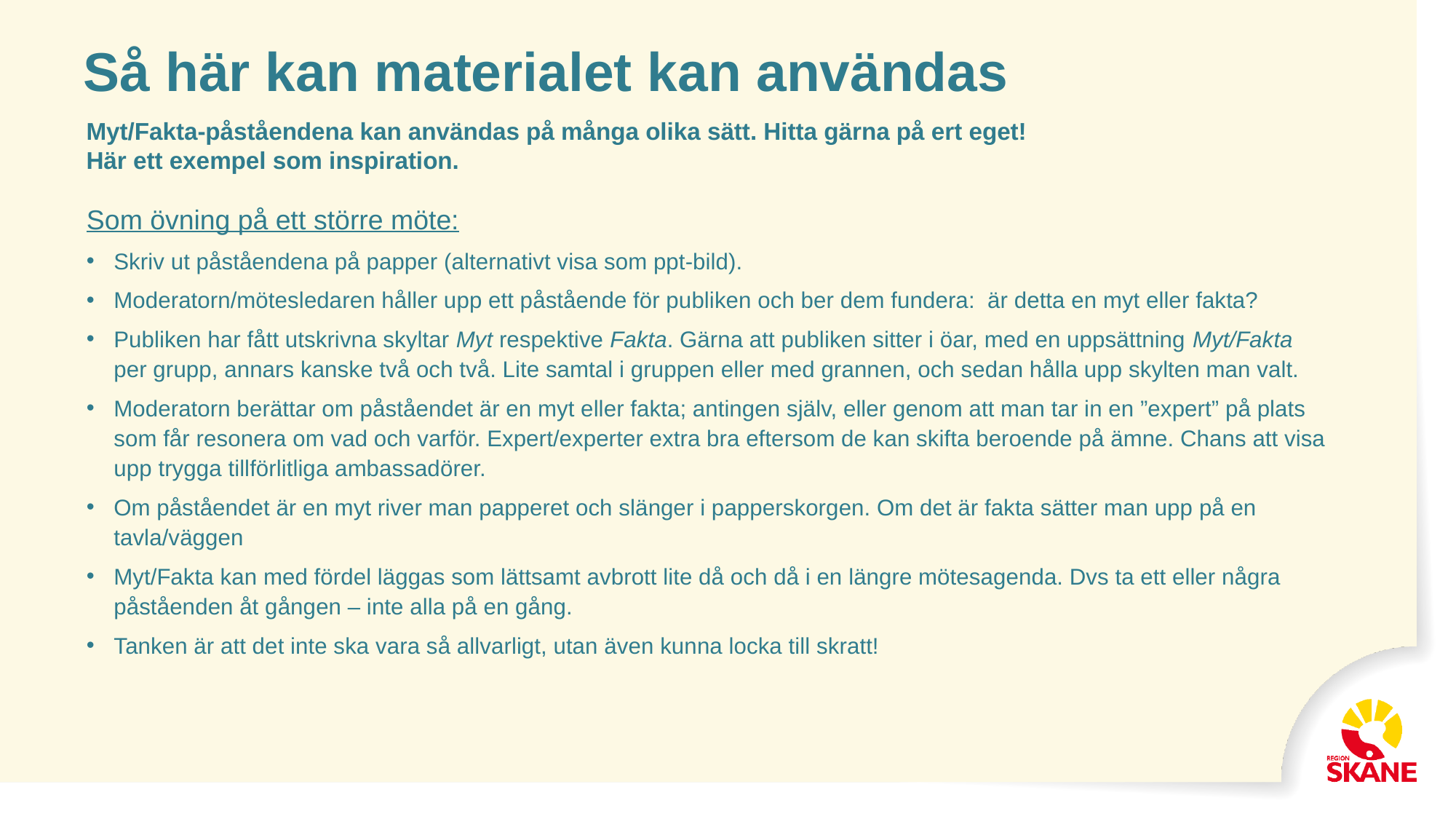

# Så här kan materialet kan användas
Myt/Fakta-påståendena kan användas på många olika sätt. Hitta gärna på ert eget!
Här ett exempel som inspiration.
Som övning på ett större möte:
Skriv ut påståendena på papper (alternativt visa som ppt-bild).
Moderatorn/mötesledaren håller upp ett påstående för publiken och ber dem fundera:  är detta en myt eller fakta?
Publiken har fått utskrivna skyltar Myt respektive Fakta. Gärna att publiken sitter i öar, med en uppsättning Myt/Fakta per grupp, annars kanske två och två. Lite samtal i gruppen eller med grannen, och sedan hålla upp skylten man valt.
Moderatorn berättar om påståendet är en myt eller fakta; antingen själv, eller genom att man tar in en ”expert” på plats som får resonera om vad och varför. Expert/experter extra bra eftersom de kan skifta beroende på ämne. Chans att visa upp trygga tillförlitliga ambassadörer.
Om påståendet är en myt river man papperet och slänger i papperskorgen. Om det är fakta sätter man upp på en tavla/väggen
Myt/Fakta kan med fördel läggas som lättsamt avbrott lite då och då i en längre mötesagenda. Dvs ta ett eller några påståenden åt gången – inte alla på en gång.
Tanken är att det inte ska vara så allvarligt, utan även kunna locka till skratt!